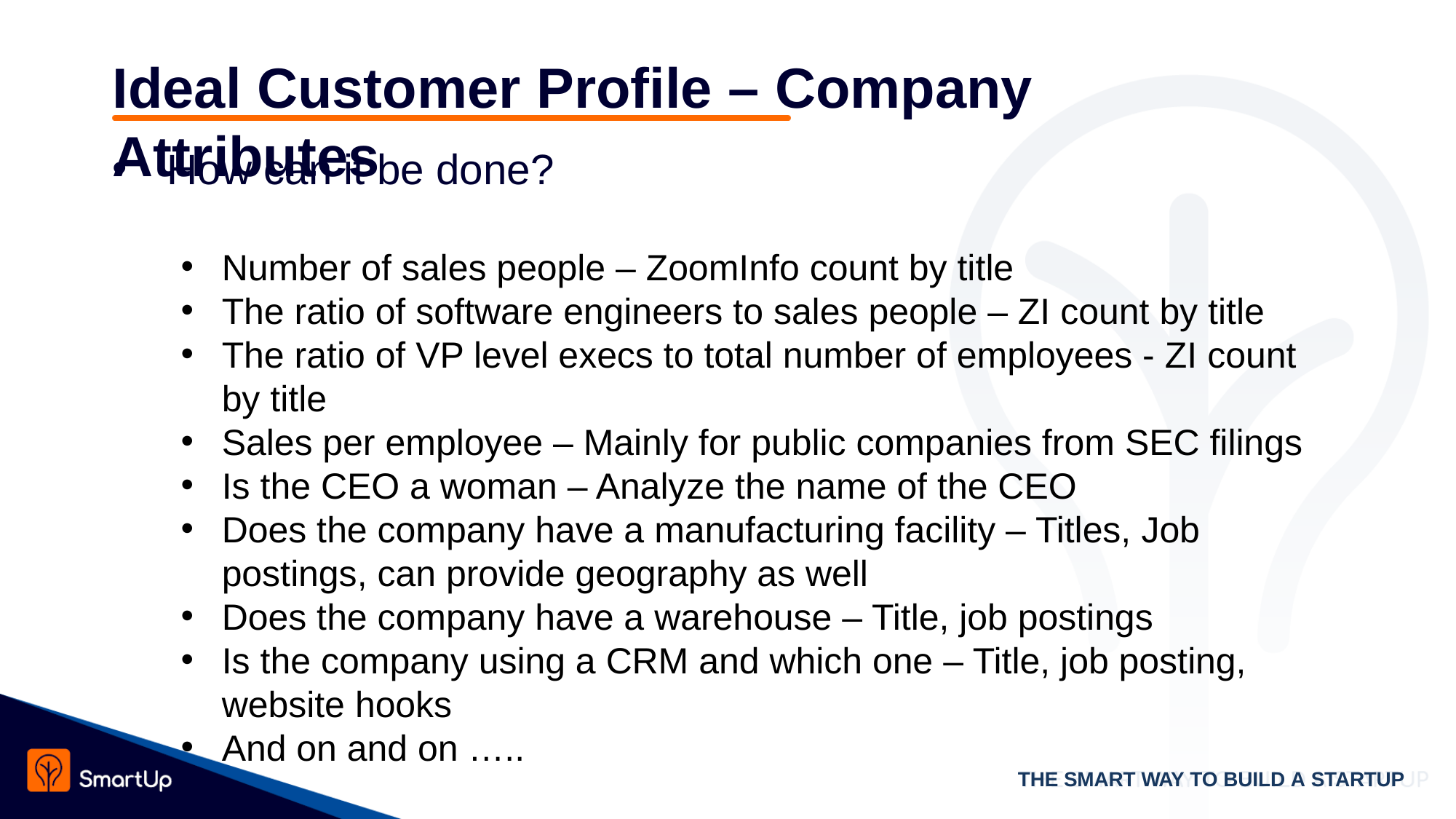

# Ideal Customer Profile – Company Attributes
How can it be done?

Number of sales people – ZoomInfo count by title
The ratio of software engineers to sales people – ZI count by title
The ratio of VP level execs to total number of employees - ZI count by title
Sales per employee – Mainly for public companies from SEC filings
Is the CEO a woman – Analyze the name of the CEO
Does the company have a manufacturing facility – Titles, Job postings, can provide geography as well
Does the company have a warehouse – Title, job postings
Is the company using a CRM and which one – Title, job posting, website hooks
And on and on …..

THE SMART WAY TO BUILD A STARTUP